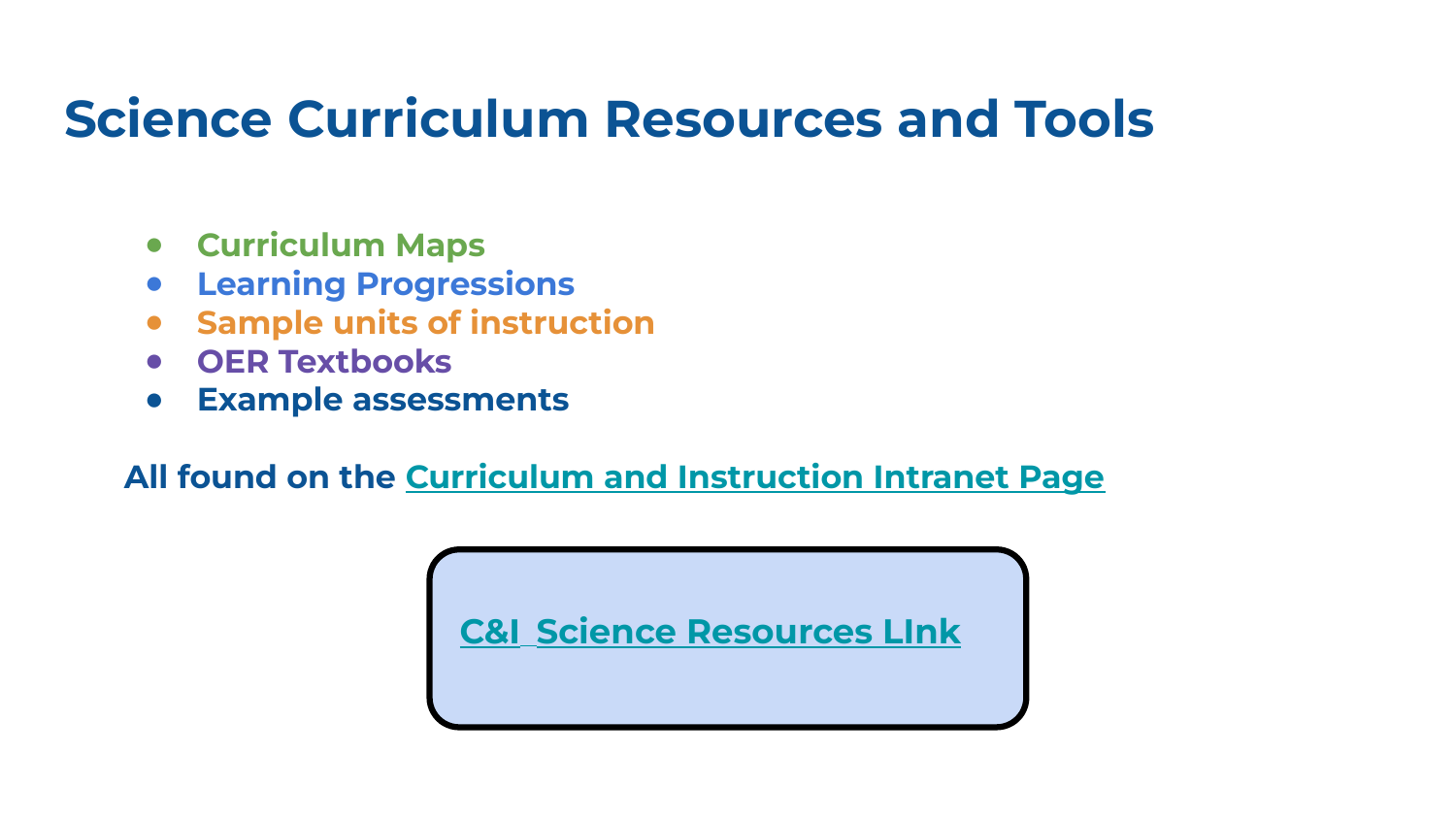

# Science Curriculum Resources and Tools
Curriculum Maps
Learning Progressions
Sample units of instruction
OER Textbooks
Example assessments

All found on the Curriculum and Instruction Intranet Page

C&I  Science Resources LInk